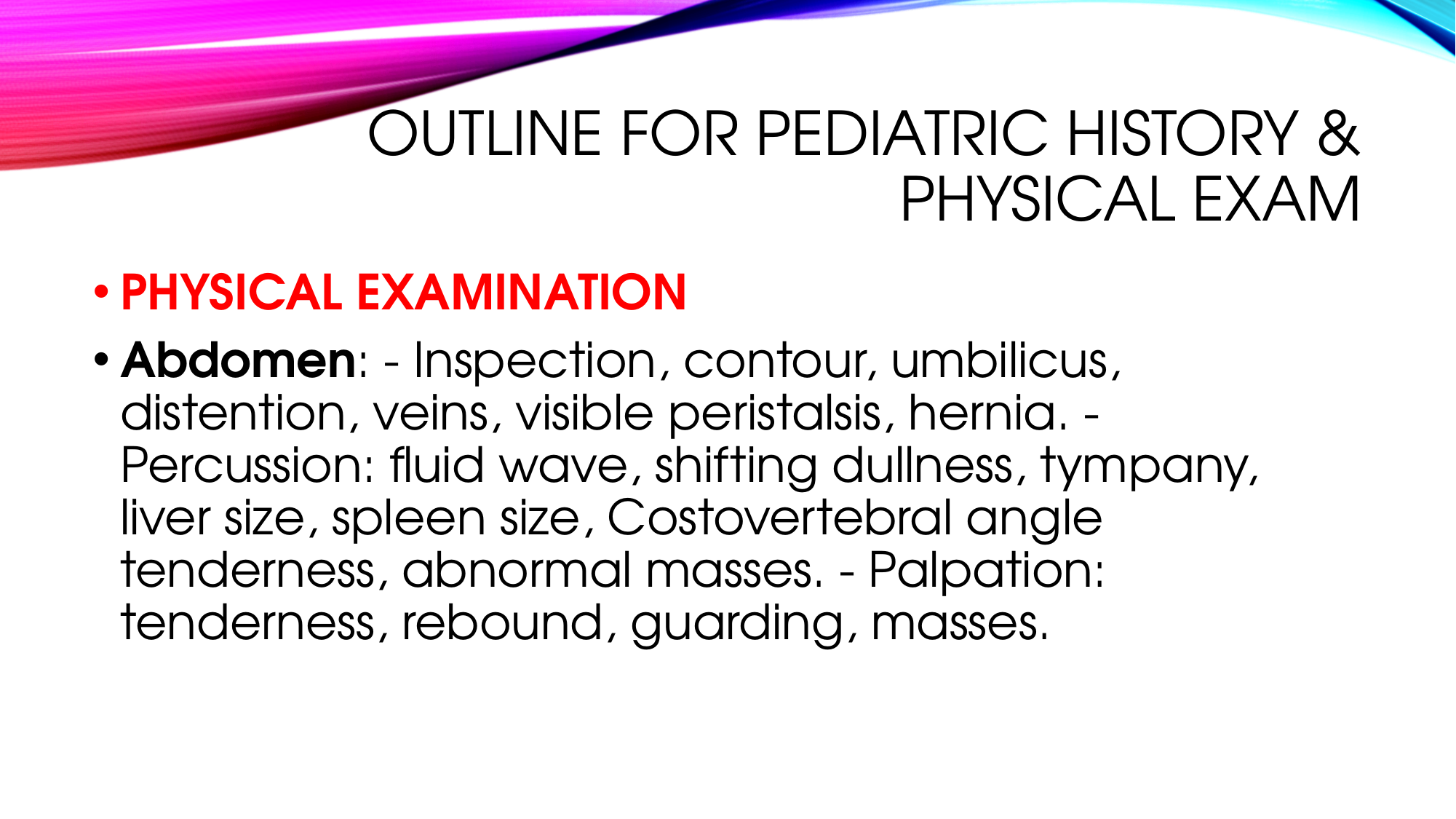

# OUTLINE FOR PEDIATRIC HISTORY & PHYSICAL EXAM
PHYSICAL EXAMINATION
Abdomen: - Inspection, contour, umbilicus, distention, veins, visible peristalsis, hernia. - Percussion: fluid wave, shifting dullness, tympany, liver size, spleen size, Costovertebral angle tenderness, abnormal masses. - Palpation: tenderness, rebound, guarding, masses.